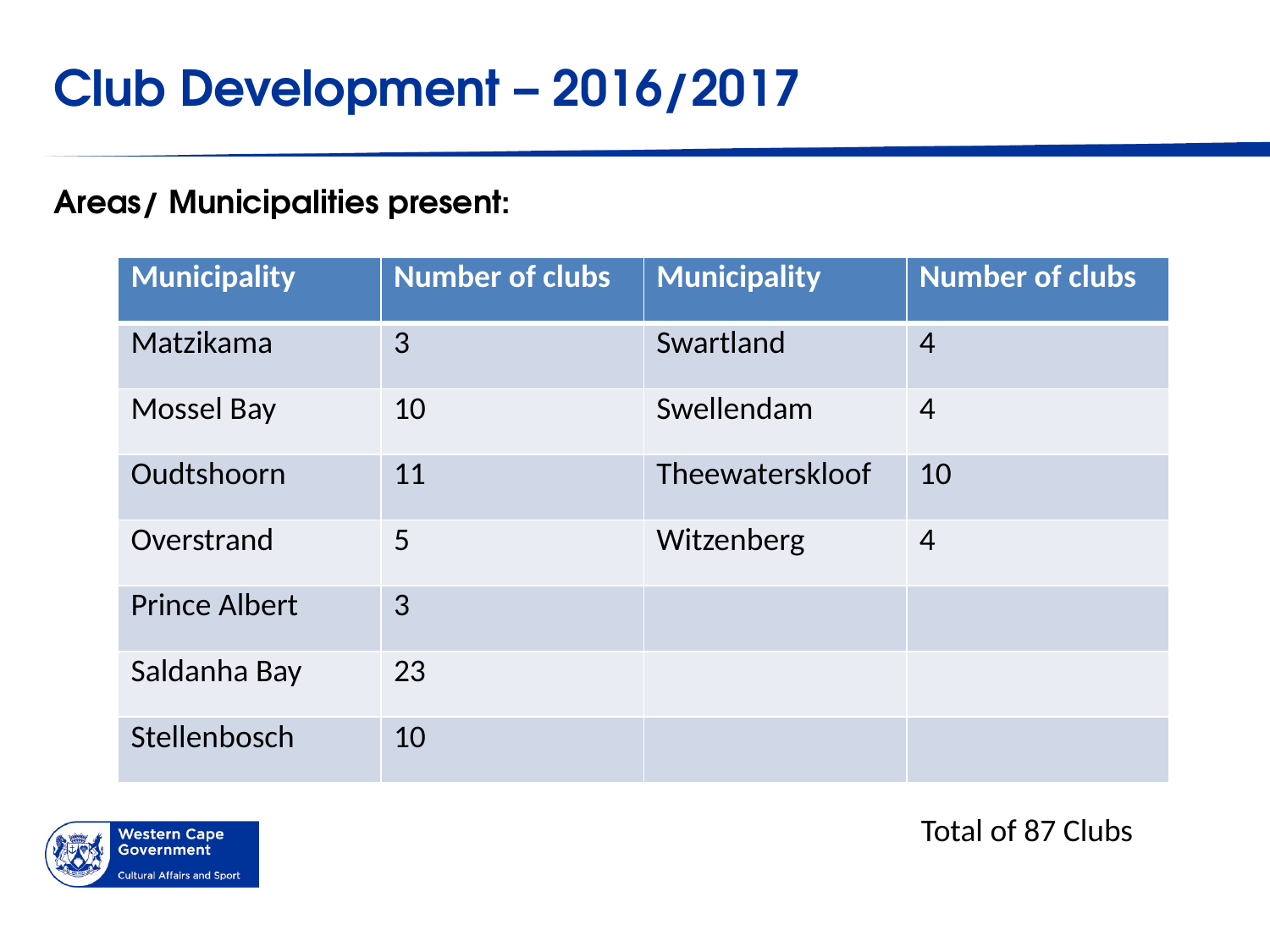

# Club Development – 2016/2017
Areas/ Municipalities present:

| Municipality | Number of clubs | Municipality | Number of clubs |
| --- | --- | --- | --- |
| Matzikama | 3 | Swartland | 4 |
| Mossel Bay | 10 | Swellendam | 4 |
| Oudtshoorn | 11 | Theewaterskloof | 10 |
| Overstrand | 5 | Witzenberg | 4 |
| Prince Albert | 3 |  |  |
| Saldanha Bay | 23 |  |  |
| Stellenbosch | 10 |  |  |
Total of 87 Clubs